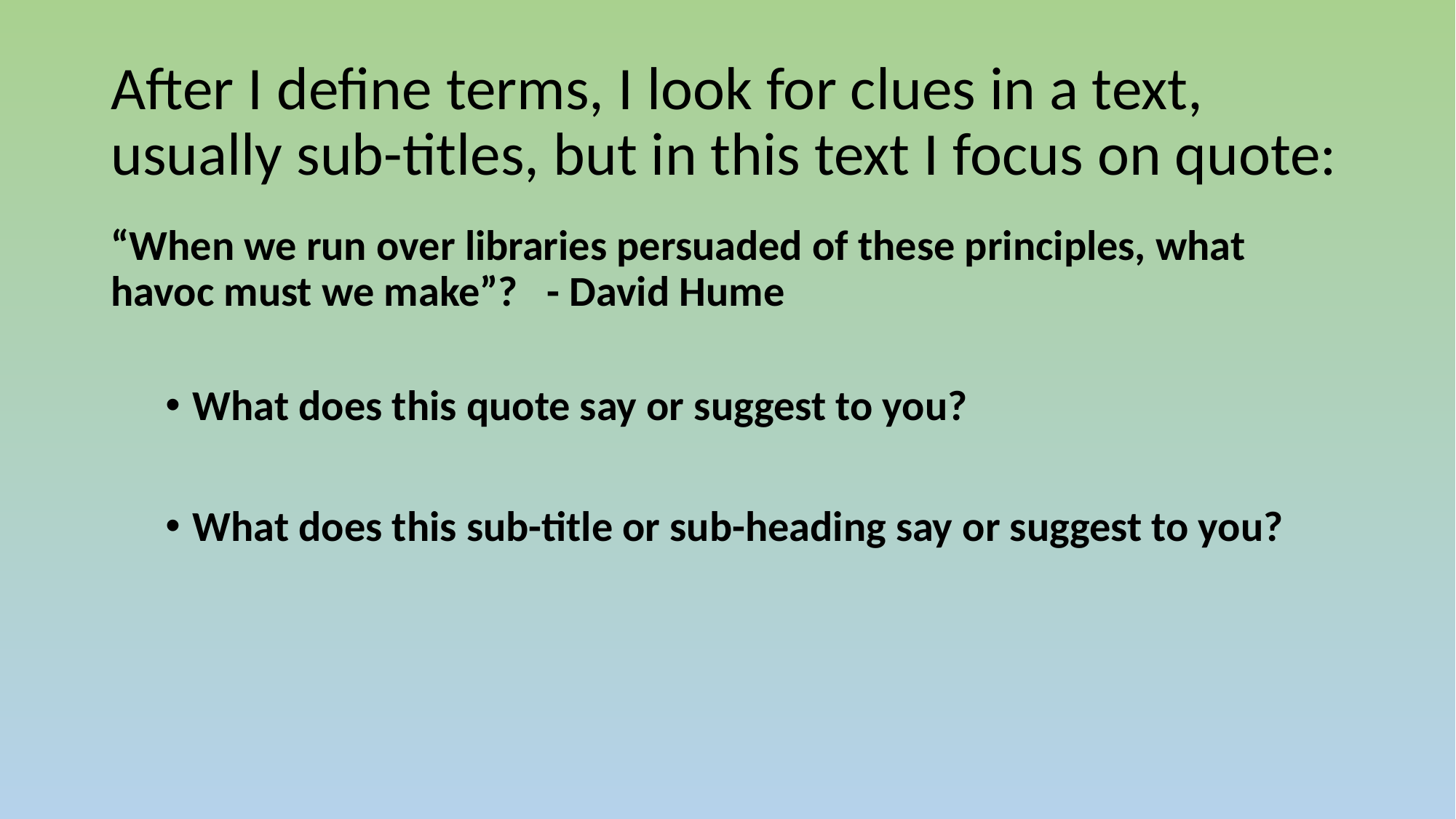

# After I define terms, I look for clues in a text, usually sub-titles, but in this text I focus on quote:
“When we run over libraries persuaded of these principles, what havoc must we make”?   - David Hume

What does this quote say or suggest to you?

What does this sub-title or sub-heading say or suggest to you?